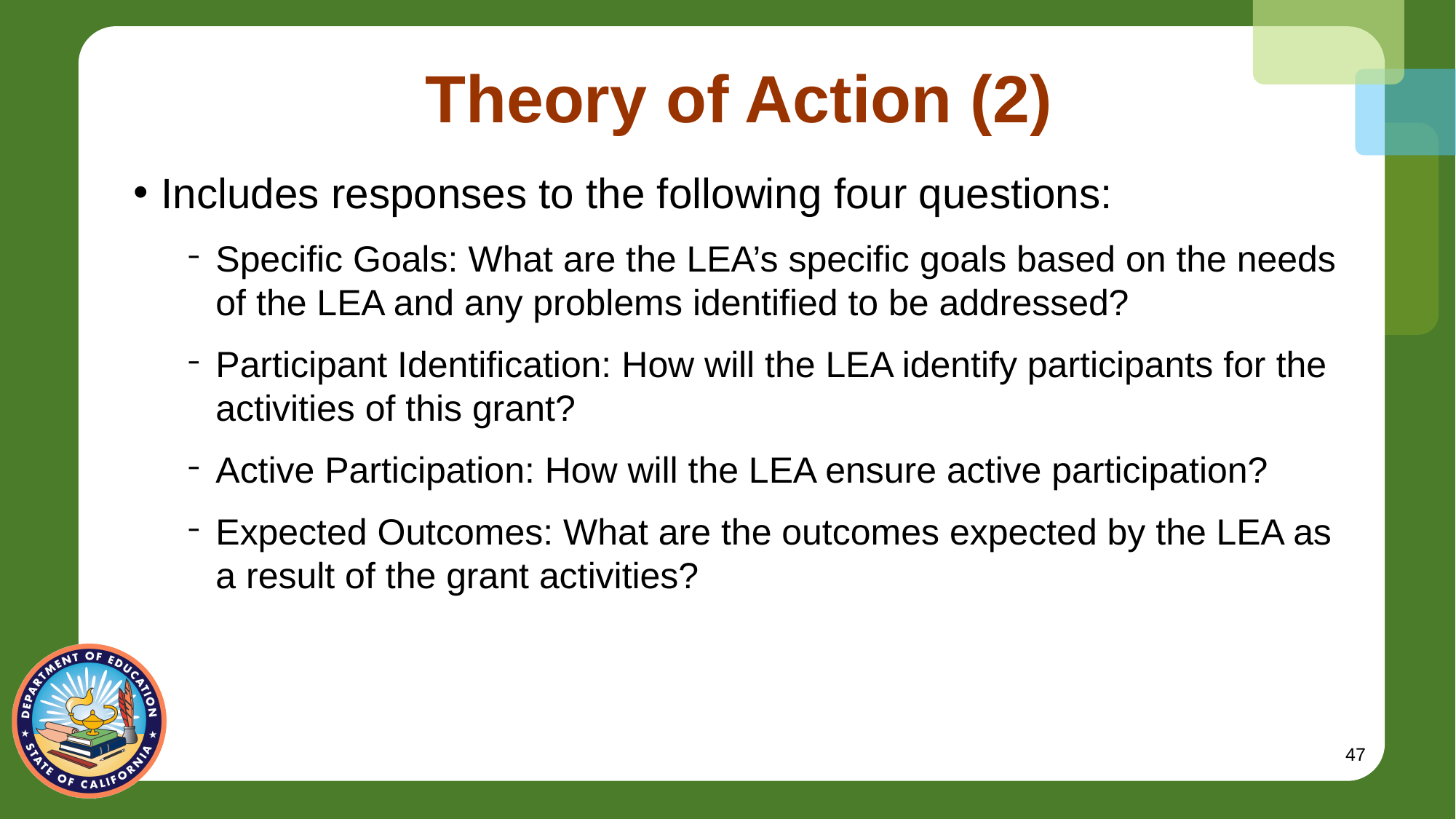

# Theory of Action (2)
Includes responses to the following four questions:
Specific Goals: What are the LEA’s specific goals based on the needs of the LEA and any problems identified to be addressed?
Participant Identification: How will the LEA identify participants for the activities of this grant?
Active Participation: How will the LEA ensure active participation?
Expected Outcomes: What are the outcomes expected by the LEA as a result of the grant activities?
47